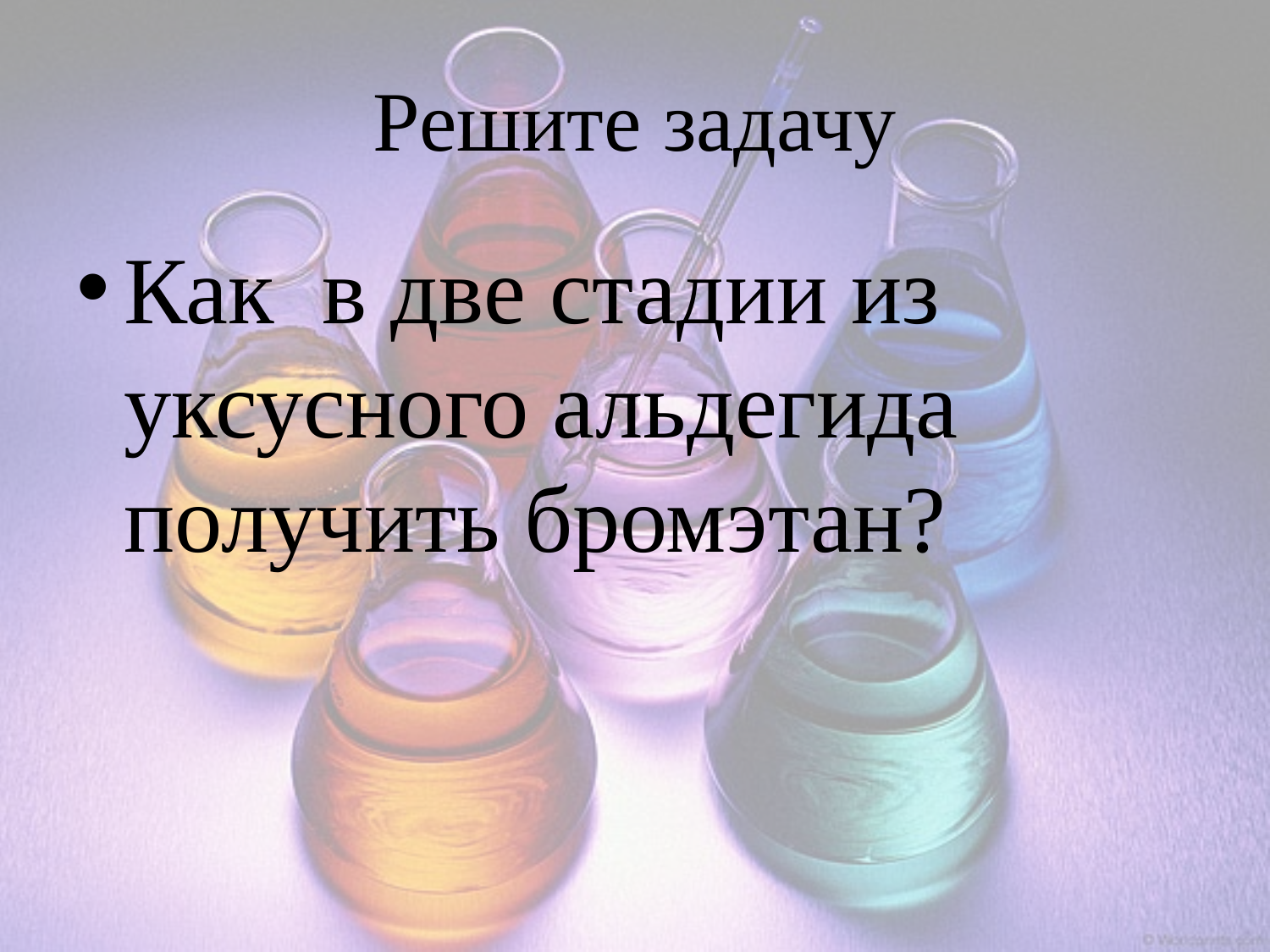

# Решите задачу
Как  в две стадии из уксусного альдегида получить бромэтан?